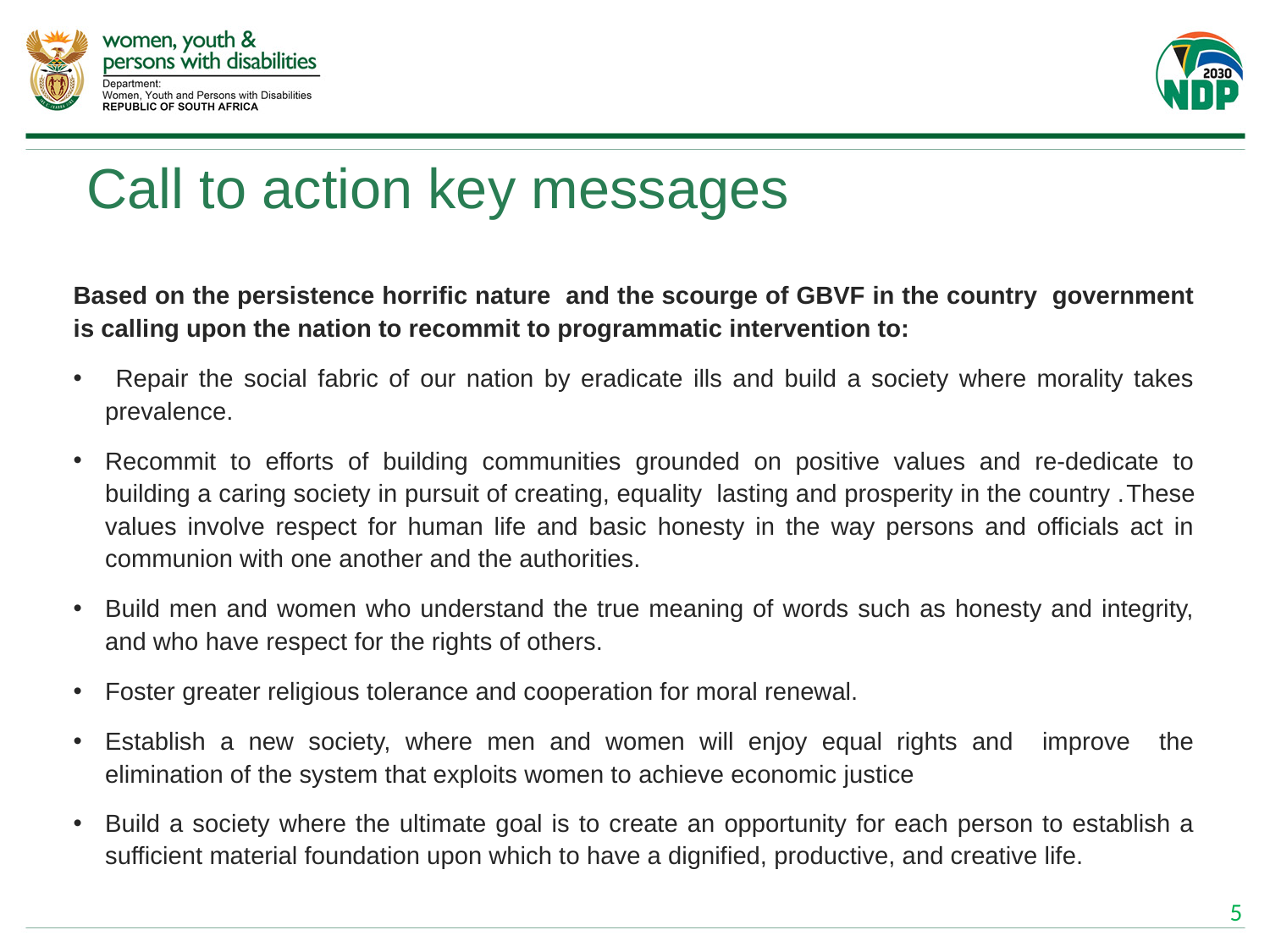

Call to action key messages

Based on the persistence horrific nature  and the scourge of GBVF in the country  government is calling upon the nation to recommit to programmatic intervention to:
 Repair the social fabric of our nation by eradicate ills and build a society where morality takes prevalence.
Recommit to efforts of building communities grounded on positive values and re-dedicate to building a caring society in pursuit of creating, equality  lasting and prosperity in the country .These values involve respect for human life and basic honesty in the way persons and officials act in communion with one another and the authorities.
Build men and women who understand the true meaning of words such as honesty and integrity, and who have respect for the rights of others.
Foster greater religious tolerance and cooperation for moral renewal.
Establish a new society, where men and women will enjoy equal rights and  improve  the elimination of the system that exploits women to achieve economic justice
Build a society where the ultimate goal is to create an opportunity for each person to establish a sufficient material foundation upon which to have a dignified, productive, and creative life.